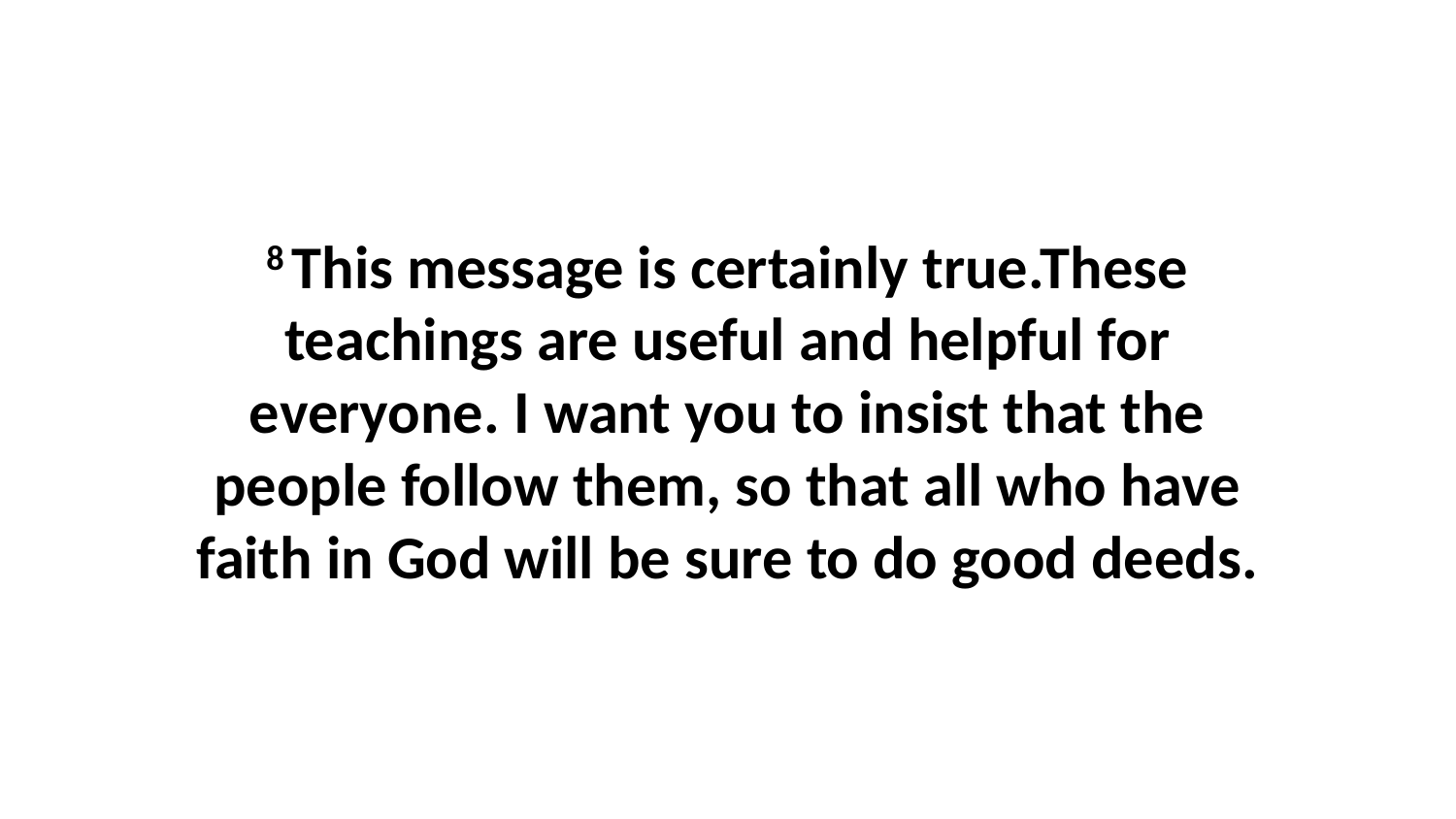

8 This message is certainly true.These teachings are useful and helpful for everyone. I want you to insist that the people follow them, so that all who have faith in God will be sure to do good deeds.